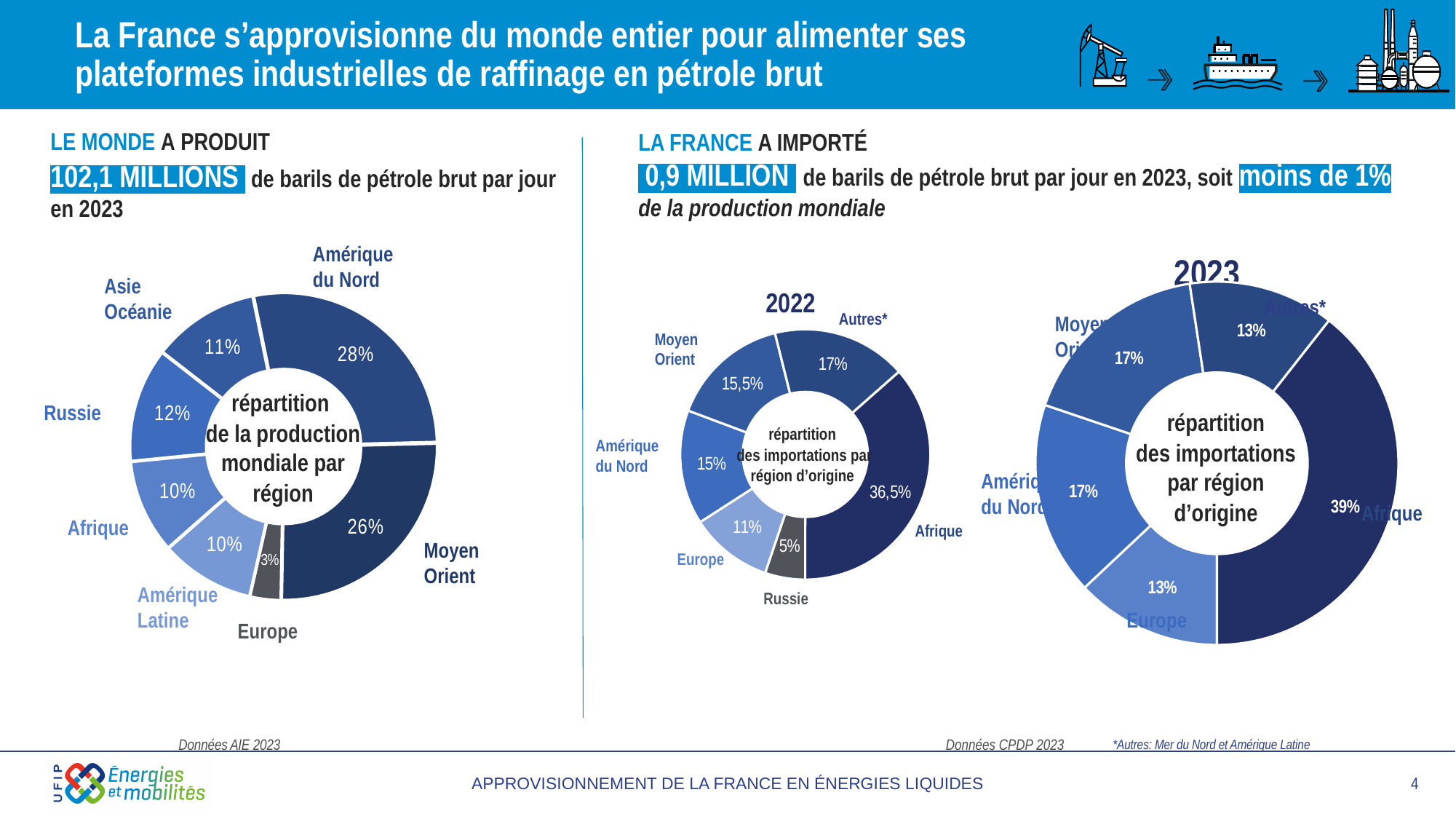

# La France s’approvisionne du monde entier pour alimenter ses plateformes industrielles de raffinage en pétrole brut
LE MONDE A PRODUIT
102,1 MILLIONS  de barils de pétrole brut par jour en 2023
La France a Importé
 0,9 MILLION  de barils de pétrole brut par jour en 2023, soit moins de 1% de la production mondiale

### Chart

| Category |  |
|---|---|
Amérique
du Nord
Asie
Océanie
répartition
de la production mondiale par
 région
Russie
Afrique
Moyen
Orient
Amérique
Latine
Europe
2023

### Chart

| Category |  |
|---|---|
Autres*
Moyen
Orient
répartition
des importations  par région
d’origine
Amérique du Nord
Afrique
Europe
2022

### Chart

| Category |
|---|

### Chart

| Category |  |
|---|---|
Autres*
Moyen Orient
répartition
des importations par région d’origine
Amérique du Nord
Afrique
Europe
Russie
Données CPDP 2023
Données AIE 2023
*Autres: Mer du Nord et Amérique Latine
4
APPROVISIONNEMENT DE LA FRANCE EN ÉNERGIES LIQUIDES